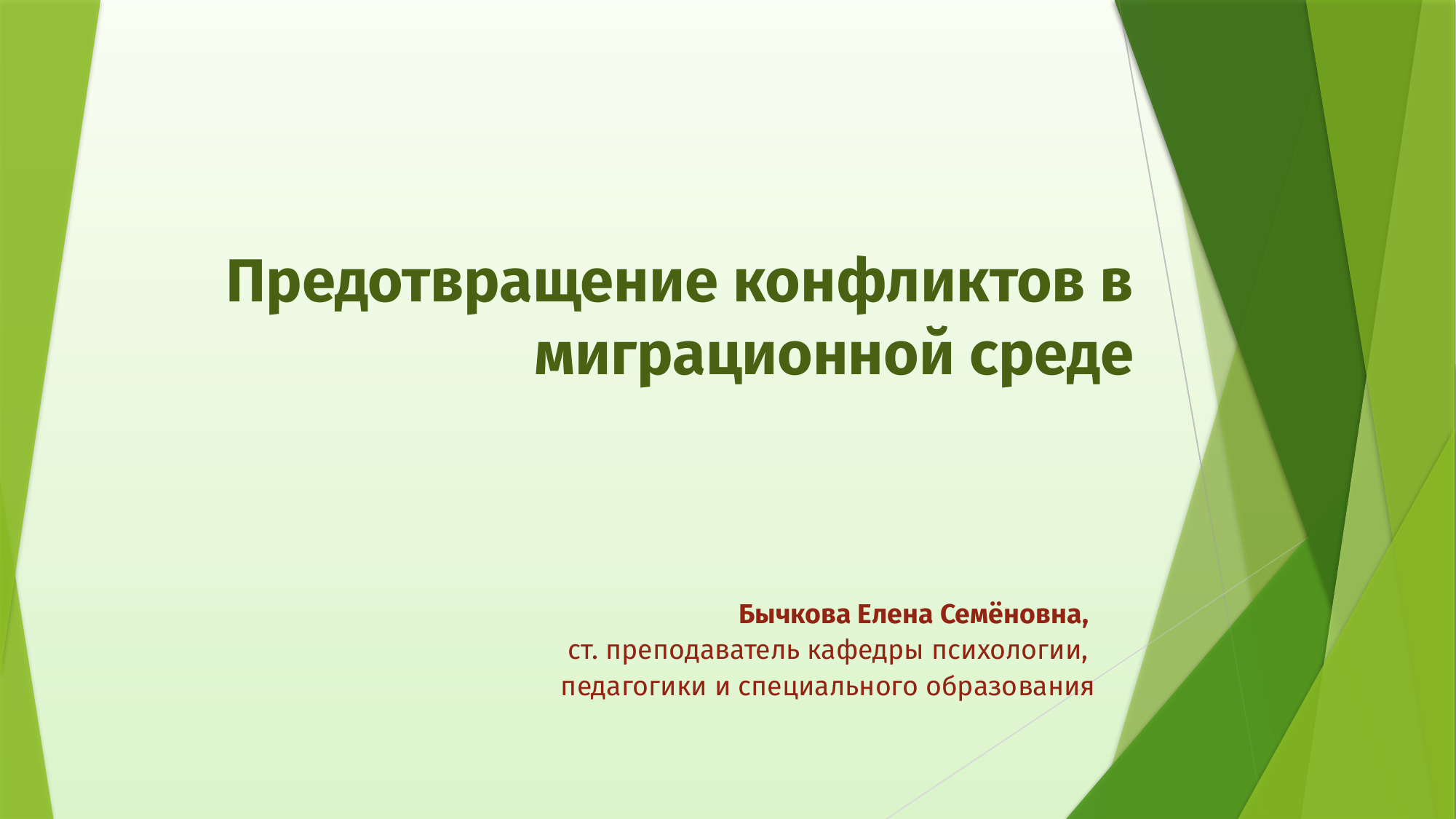

# Предотвращение конфликтов в миграционной среде

Бычкова Елена Семёновна,
ст. преподаватель кафедры психологии,
педагогики и специального образования